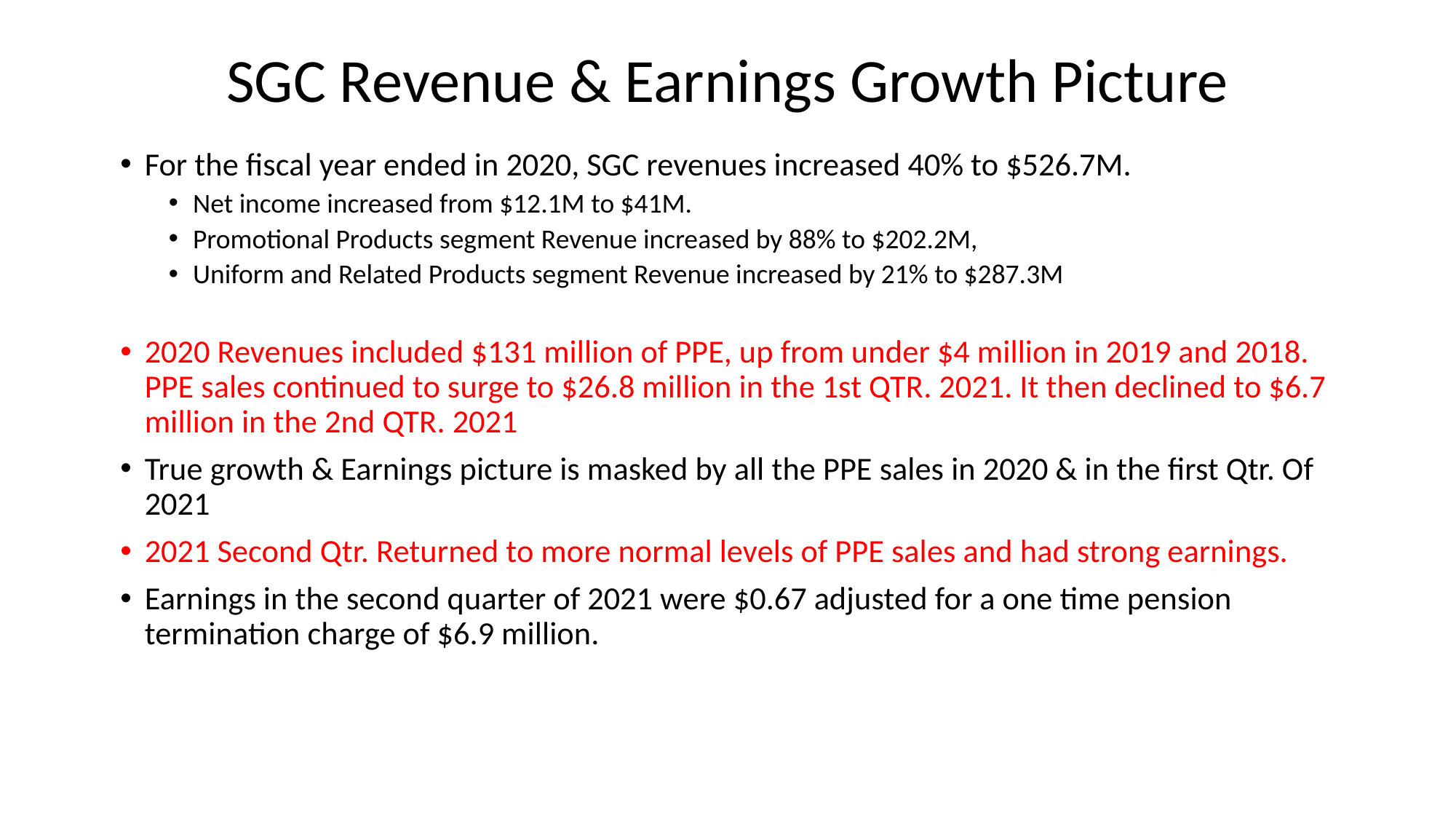

# SGC Revenue & Earnings Growth Picture
For the fiscal year ended in 2020, SGC revenues increased 40% to $526.7M.
Net income increased from $12.1M to $41M.
Promotional Products segment Revenue increased by 88% to $202.2M,
Uniform and Related Products segment Revenue increased by 21% to $287.3M

2020 Revenues included $131 million of PPE, up from under $4 million in 2019 and 2018. PPE sales continued to surge to $26.8 million in the 1st QTR. 2021. It then declined to $6.7 million in the 2nd QTR. 2021
True growth & Earnings picture is masked by all the PPE sales in 2020 & in the first Qtr. Of 2021
2021 Second Qtr. Returned to more normal levels of PPE sales and had strong earnings.
Earnings in the second quarter of 2021 were $0.67 adjusted for a one time pension termination charge of $6.9 million.